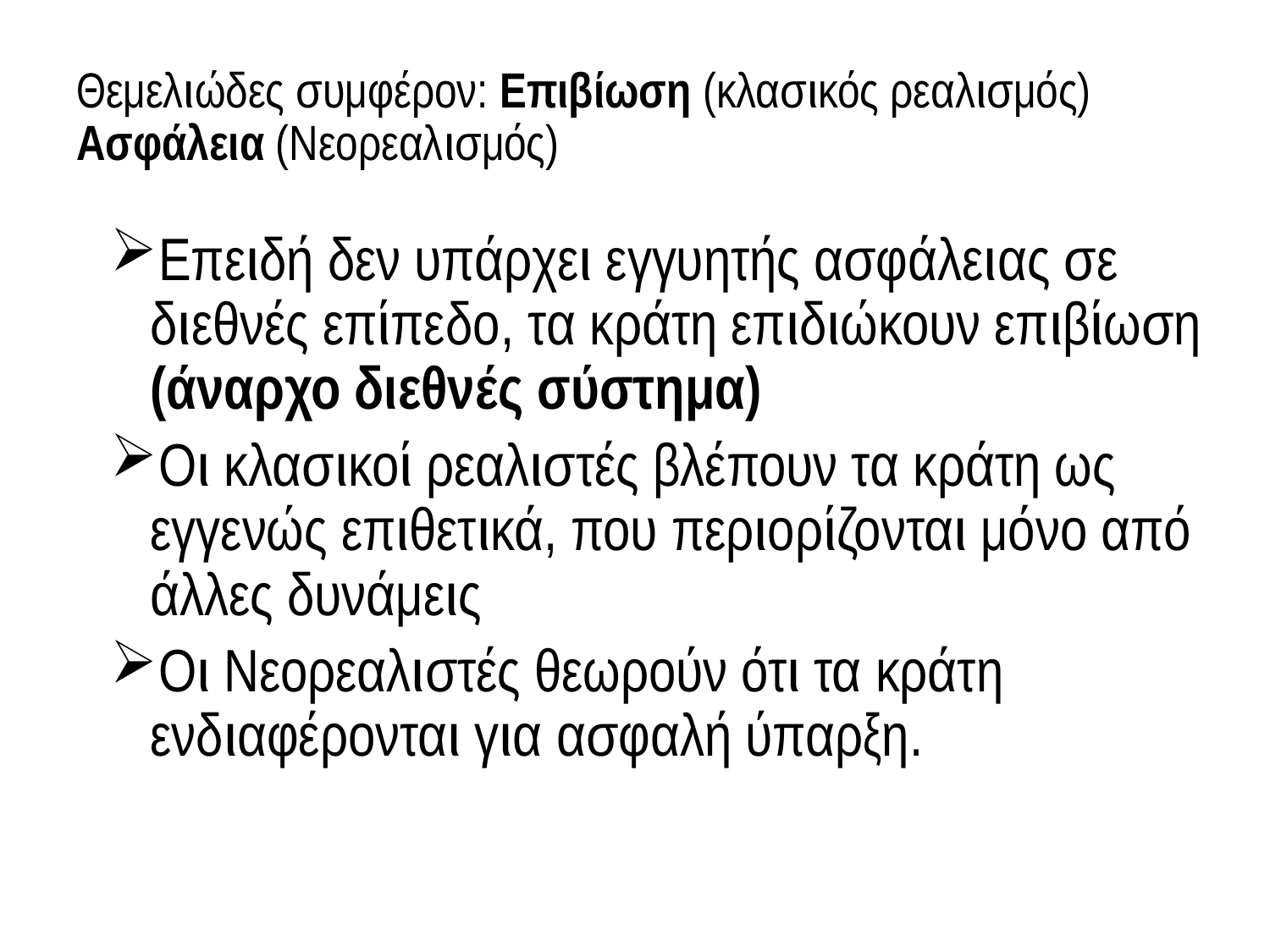

# Θεμελιώδες συμφέρον: Επιβίωση (κλασικός ρεαλισμός) Ασφάλεια (Νεορεαλισμός)
Επειδή δεν υπάρχει εγγυητής ασφάλειας σε διεθνές επίπεδο, τα κράτη επιδιώκουν επιβίωση (άναρχο διεθνές σύστημα)
Οι κλασικοί ρεαλιστές βλέπουν τα κράτη ως εγγενώς επιθετικά, που περιορίζονται μόνο από άλλες δυνάμεις
Οι Νεορεαλιστές θεωρούν ότι τα κράτη ενδιαφέρονται για ασφαλή ύπαρξη.